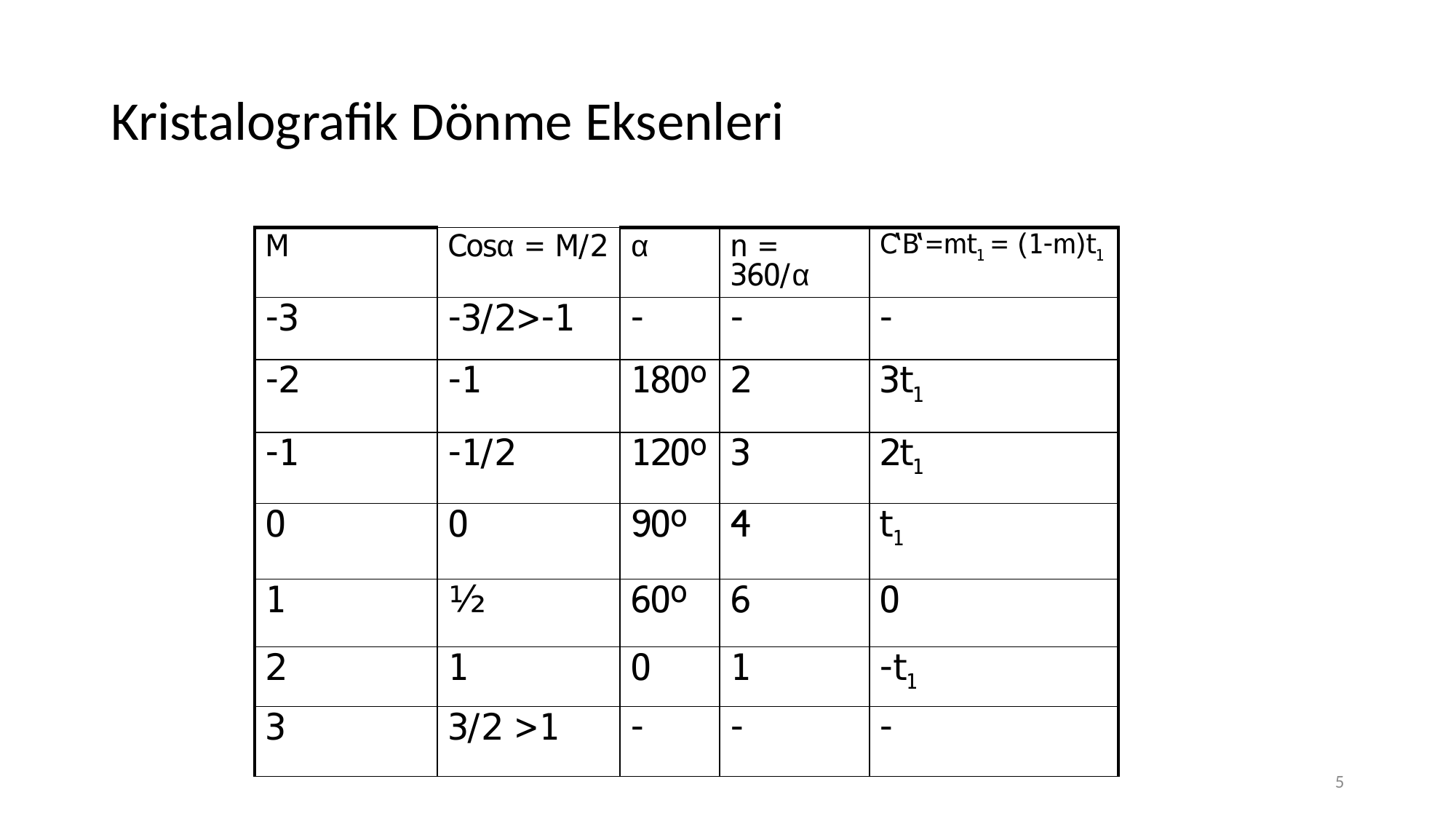

# Kristalografik Dönme Eksenleri

| M | Cosα = M/2 | α | n = 360/α | C‘B‘=mt1 = (1-m)t1 |
| --- | --- | --- | --- | --- |
| -3 | -3/2>-1 | - | - | - |
| -2 | -1 | 180º | 2 | 3t1 |
| -1 | -1/2 | 120º | 3 | 2t1 |
| 0 | 0 | 90º | 4 | t1 |
| 1 | ½ | 60º | 6 | 0 |
| 2 | 1 | 0 | 1 | -t1 |
| 3 | 3/2 >1 | - | - | - |
|  |  |  |  |  |
|  |  |  |  |  |
|  |  |  |  |  |
|  |  |  |  |  |
|  |  |  |  |  |
|  |  |  |  |  |
|  |  |  |  |  |
5